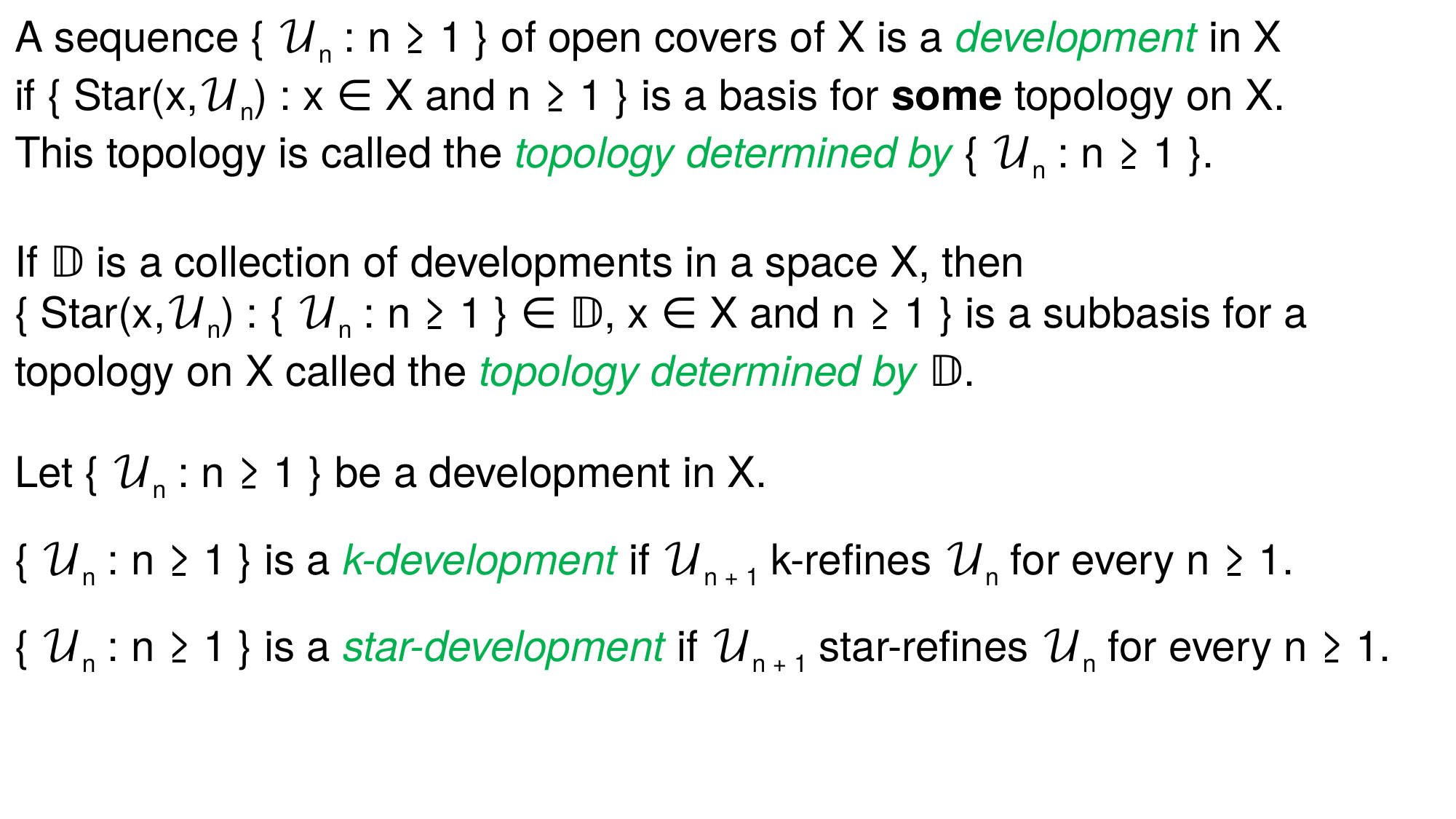

A sequence { 𝒰n : n ≥ 1 } of open covers of X is a development in X
if { Star(x,𝒰n) : x ∈ X and n ≥ 1 } is a basis for some topology on X.
This topology is called the topology determined by { 𝒰n : n ≥ 1 }.

If 𝔻 is a collection of developments in a space X, then
{ Star(x,𝒰n) : { 𝒰n : n ≥ 1 } ∈ 𝔻, x ∈ X and n ≥ 1 } is a subbasis for a
topology on X called the topology determined by 𝔻.

Let { 𝒰n : n ≥ 1 } be a development in X.
{ 𝒰n : n ≥ 1 } is a k-development if 𝒰­n + 1 k-refines 𝒰n for every n ≥ 1.
{ 𝒰n : n ≥ 1 } is a star-development if 𝒰­n + 1 star-refines 𝒰n for every n ≥ 1.